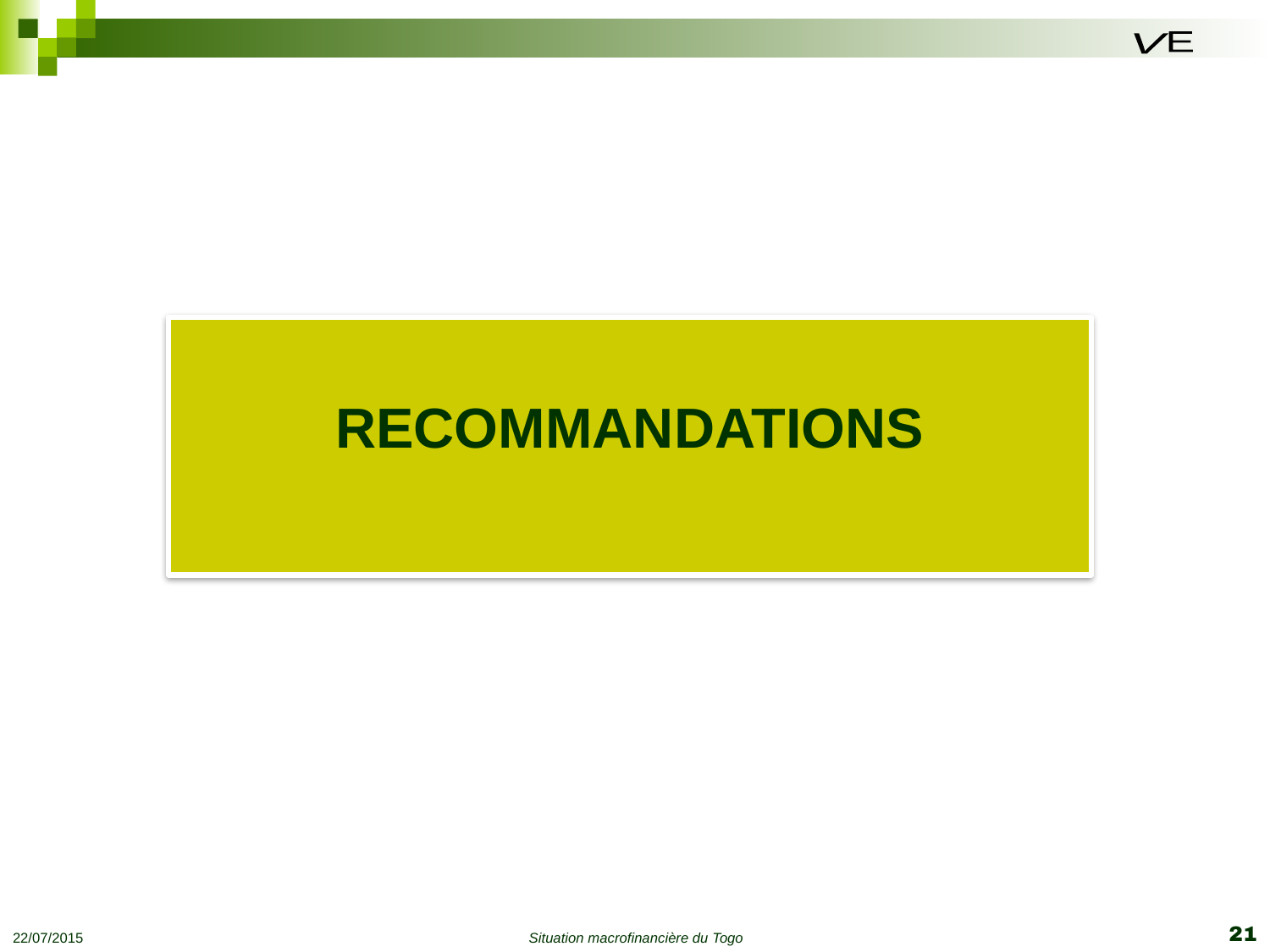

E
V
RECOMMANDATIONS
22/07/2015
Situation macrofinancière du Togo
21